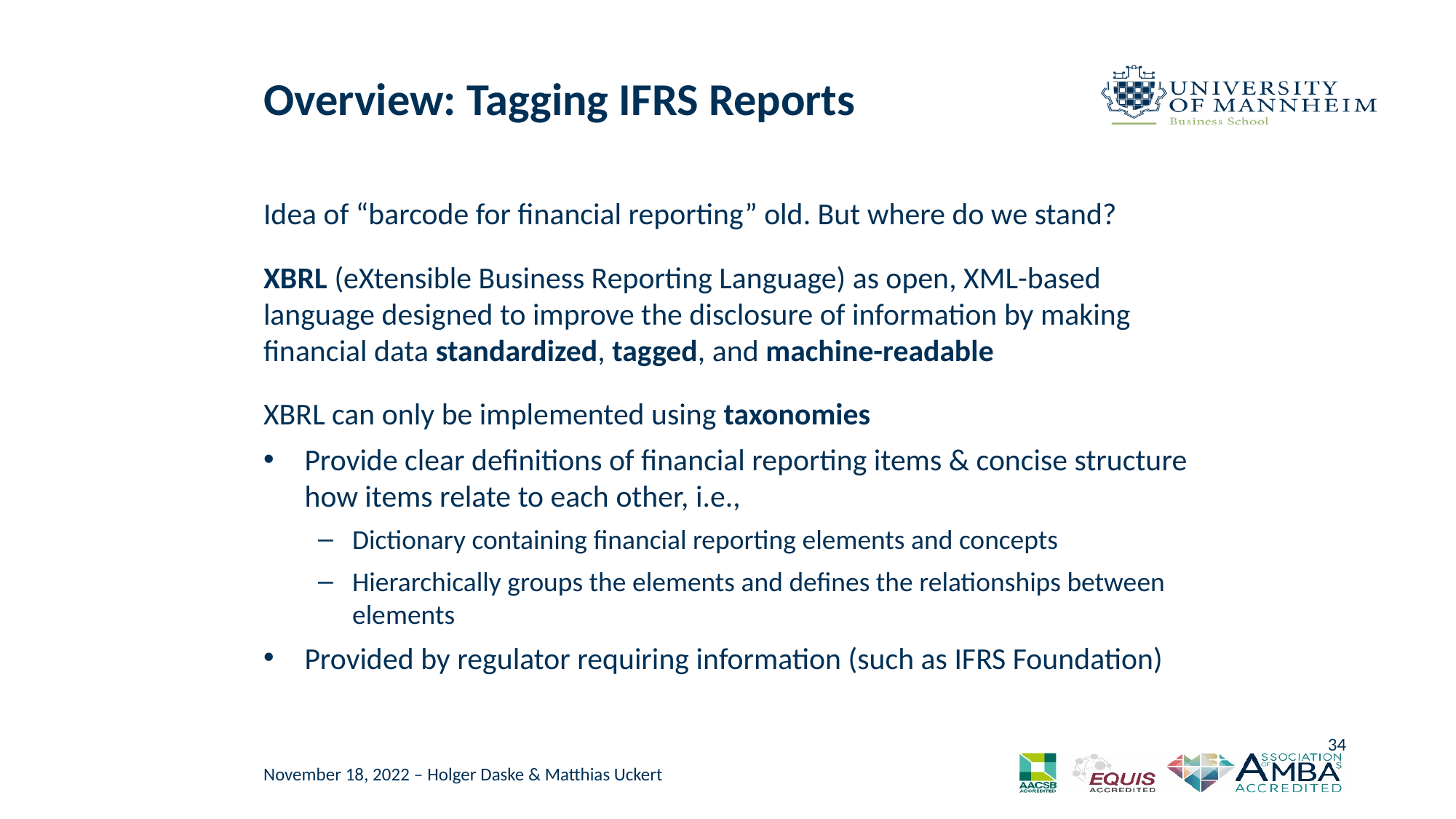

# Overview: Tagging IFRS Reports
Idea of “barcode for financial reporting” old. But where do we stand?

XBRL (eXtensible Business Reporting Language) as open, XML-based language designed to improve the disclosure of information by making financial data standardized, tagged, and machine-readable

XBRL can only be implemented using taxonomies
Provide clear definitions of financial reporting items & concise structure how items relate to each other, i.e.,
Dictionary containing financial reporting elements and concepts
Hierarchically groups the elements and defines the relationships between elements
Provided by regulator requiring information (such as IFRS Foundation)
34
November 18, 2022 – Holger Daske & Matthias Uckert